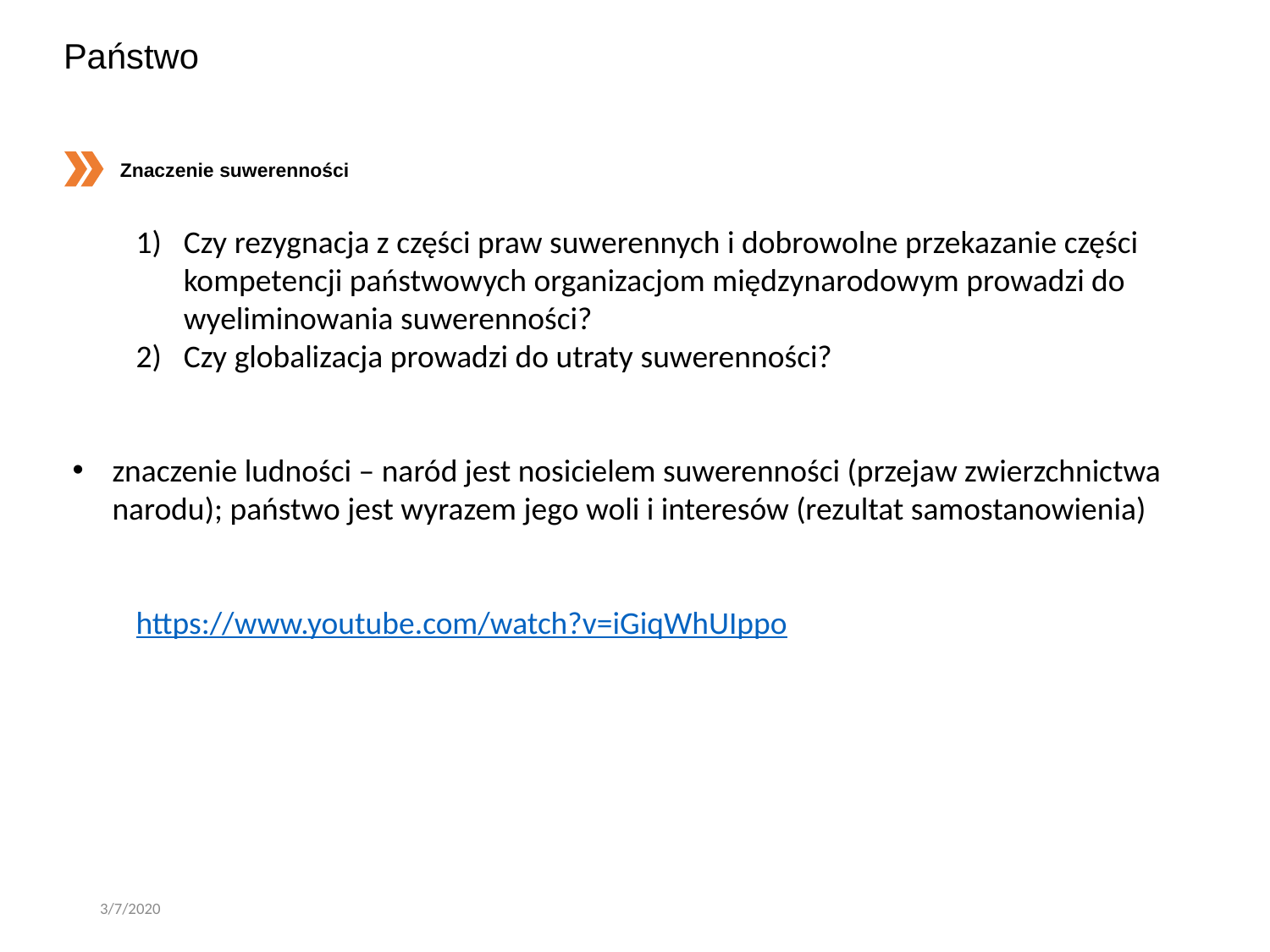

# Państwo

Znaczenie suwerenności

Czy rezygnacja z części praw suwerennych i dobrowolne przekazanie części kompetencji państwowych organizacjom międzynarodowym prowadzi do wyeliminowania suwerenności?
Czy globalizacja prowadzi do utraty suwerenności?

znaczenie ludności – naród jest nosicielem suwerenności (przejaw zwierzchnictwa narodu); państwo jest wyrazem jego woli i interesów (rezultat samostanowienia)

https://www.youtube.com/watch?v=iGiqWhUIppo

3/7/2020